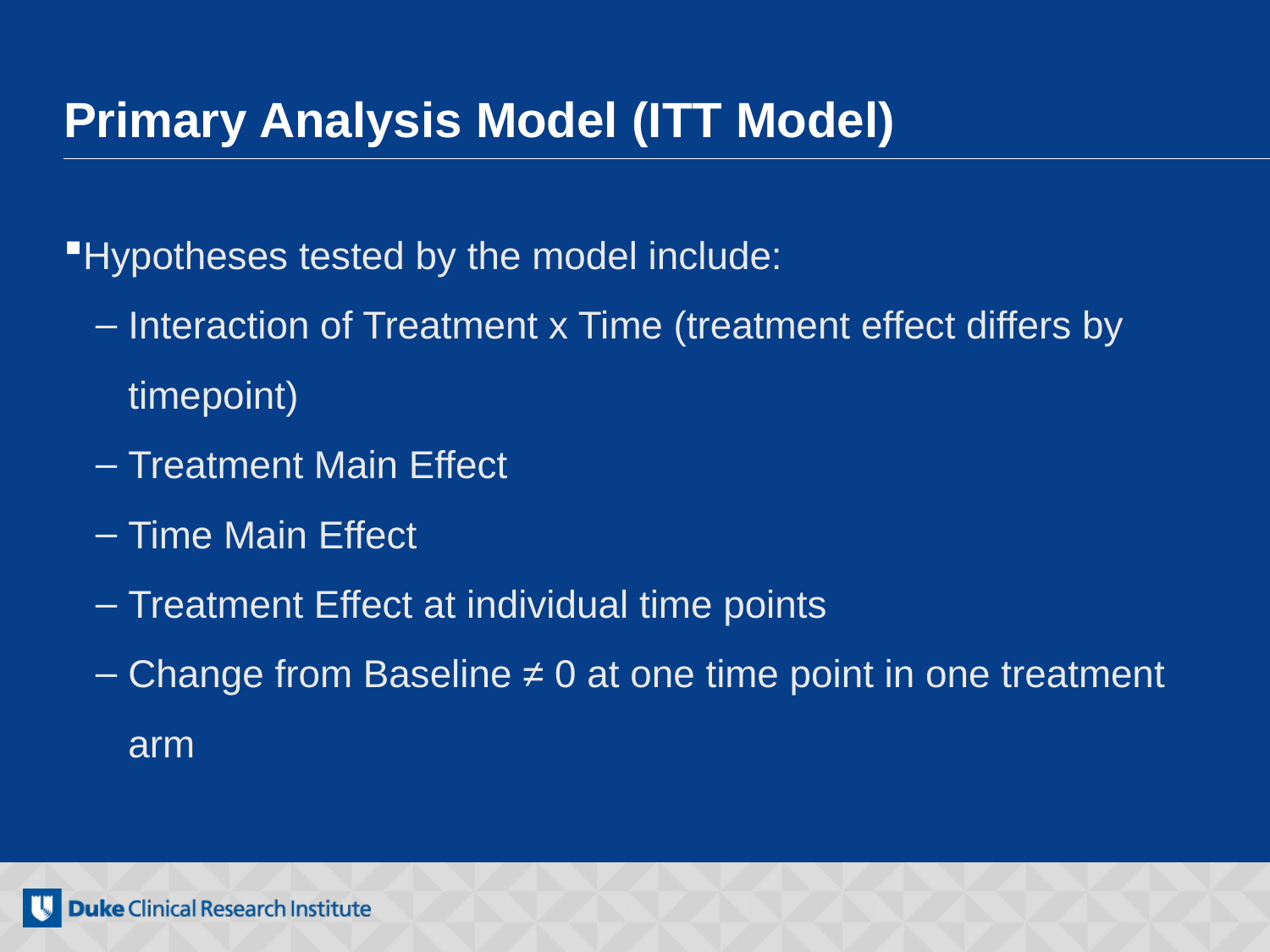

# Primary Analysis Model (ITT Model)
Hypotheses tested by the model include:
Interaction of Treatment x Time (treatment effect differs by timepoint)
Treatment Main Effect
Time Main Effect
Treatment Effect at individual time points
Change from Baseline ≠ 0 at one time point in one treatment arm